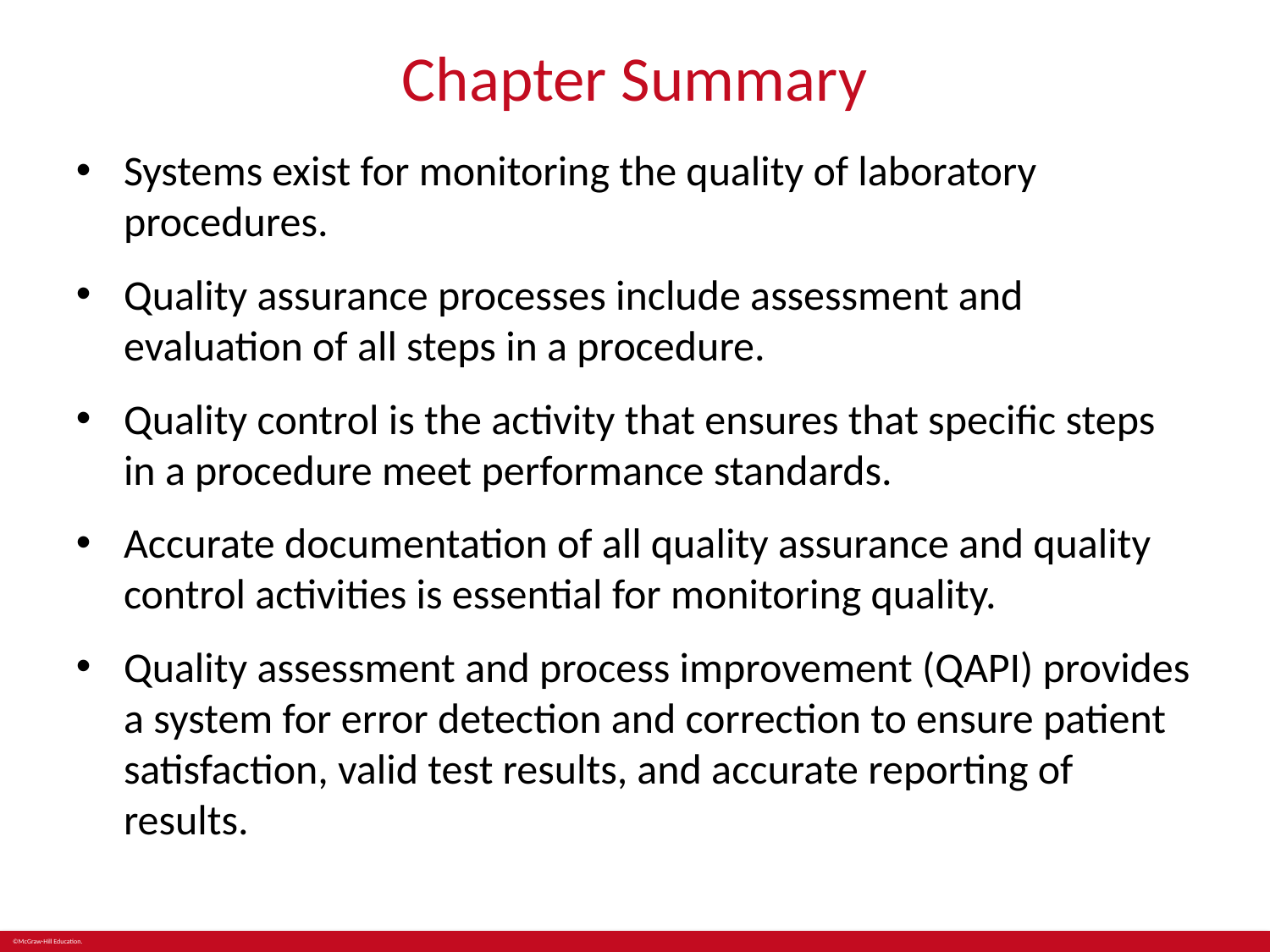

# Chapter Summary
Systems exist for monitoring the quality of laboratory procedures.
Quality assurance processes include assessment and evaluation of all steps in a procedure.
Quality control is the activity that ensures that specific steps in a procedure meet performance standards.
Accurate documentation of all quality assurance and quality control activities is essential for monitoring quality.
Quality assessment and process improvement (QAPI) provides a system for error detection and correction to ensure patient satisfaction, valid test results, and accurate reporting of results.